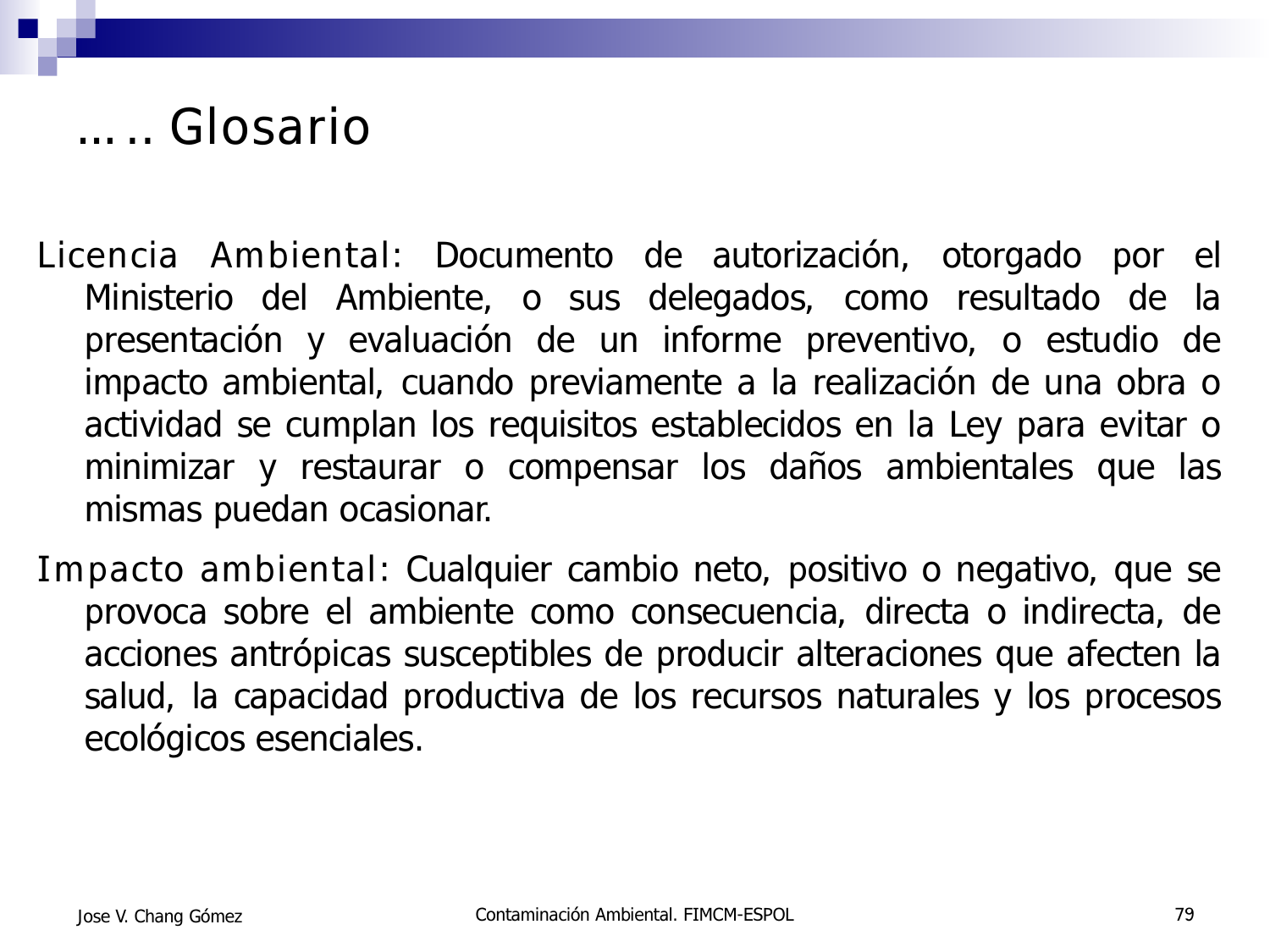

# ….. Glosario
Licencia Ambiental: Documento de autorización, otorgado por el Ministerio del Ambiente, o sus delegados, como resultado de la presentación y evaluación de un informe preventivo, o estudio de impacto ambiental, cuando previamente a la realización de una obra o actividad se cumplan los requisitos establecidos en la Ley para evitar o minimizar y restaurar o compensar los daños ambientales que las mismas puedan ocasionar.
Impacto ambiental: Cualquier cambio neto, positivo o negativo, que se provoca sobre el ambiente como consecuencia, directa o indirecta, de acciones antrópicas susceptibles de producir alteraciones que afecten la salud, la capacidad productiva de los recursos naturales y los procesos ecológicos esenciales.

Jose V. Chang Gómez
Contaminación Ambiental. FIMCM-ESPOL
79